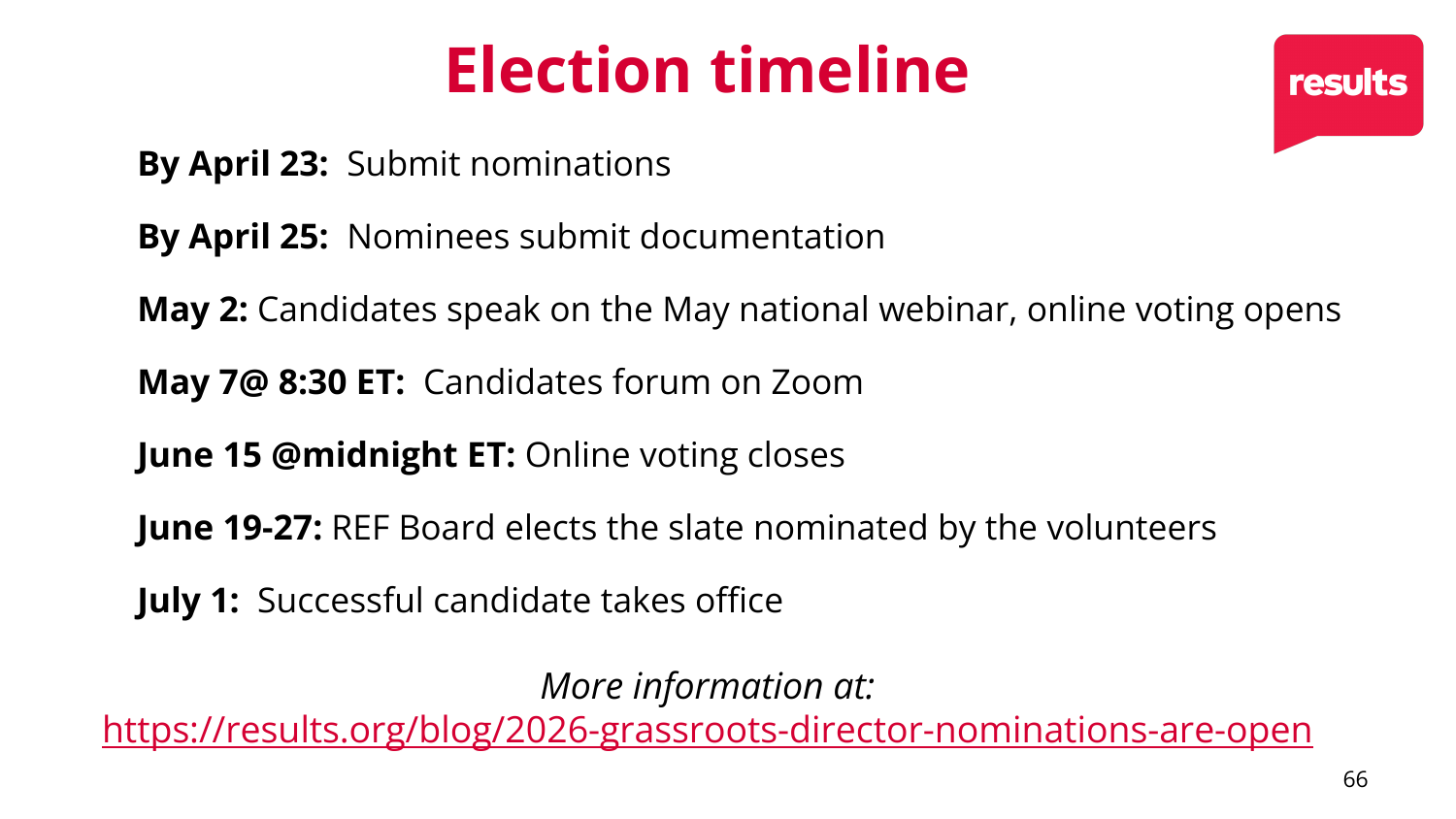

# Election timeline
By April 23:  Submit nominations
By April 25:  Nominees submit documentation
May 2: Candidates speak on the May national webinar, online voting opens
May 7@ 8:30 ET:  Candidates forum on Zoom
June 15 @midnight ET: Online voting closes
June 19-27: REF Board elects the slate nominated by the volunteers
July 1:  Successful candidate takes office

More information at:
https://results.org/blog/2026-grassroots-director-nominations-are-open
66